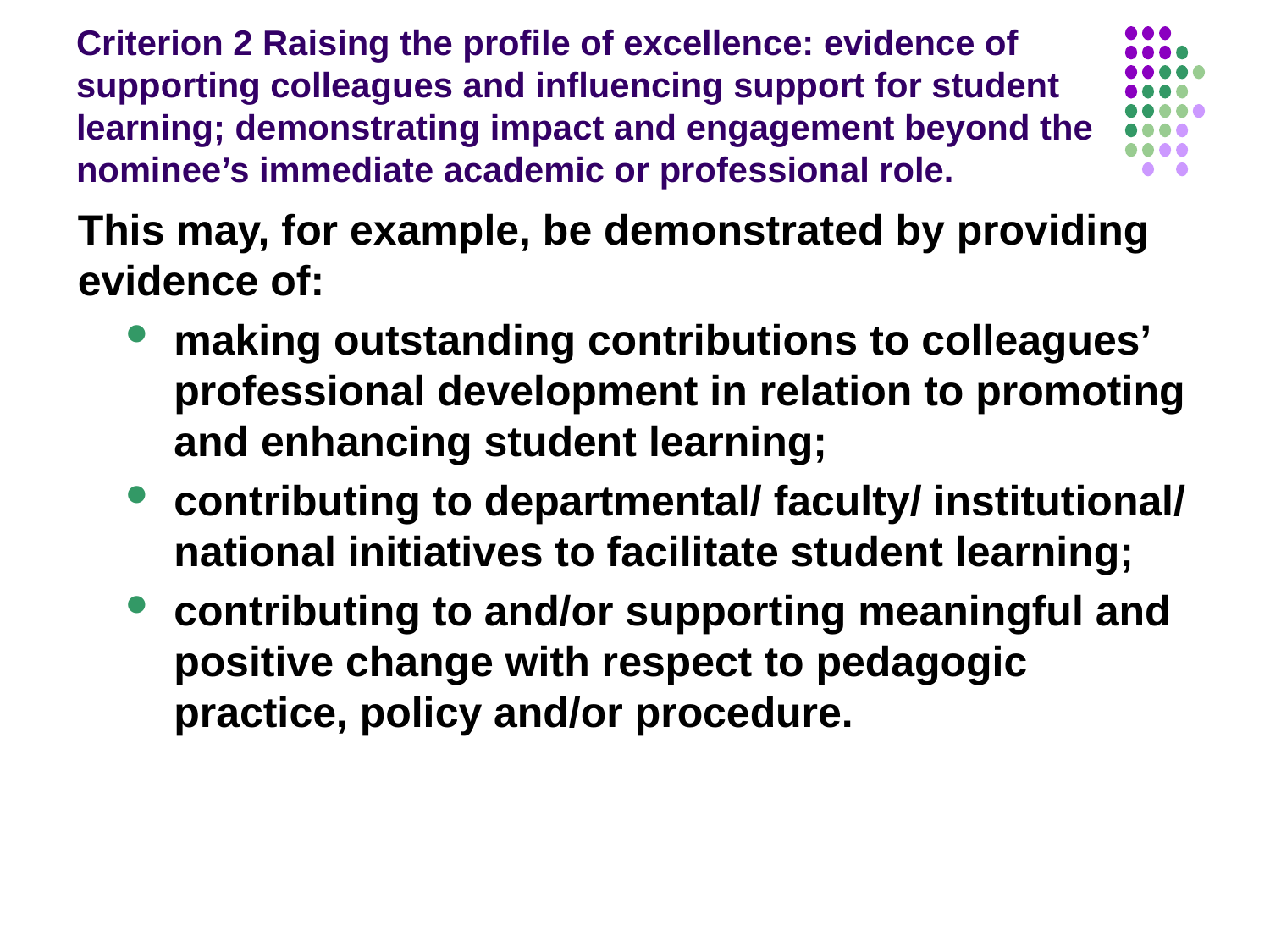

# Criterion 2 Raising the profile of excellence: evidence of supporting colleagues and influencing support for student learning; demonstrating impact and engagement beyond the nominee’s immediate academic or professional role.
This may, for example, be demonstrated by providing evidence of:
making outstanding contributions to colleagues’ professional development in relation to promoting and enhancing student learning;
contributing to departmental/ faculty/ institutional/ national initiatives to facilitate student learning;
contributing to and/or supporting meaningful and positive change with respect to pedagogic practice, policy and/or procedure.